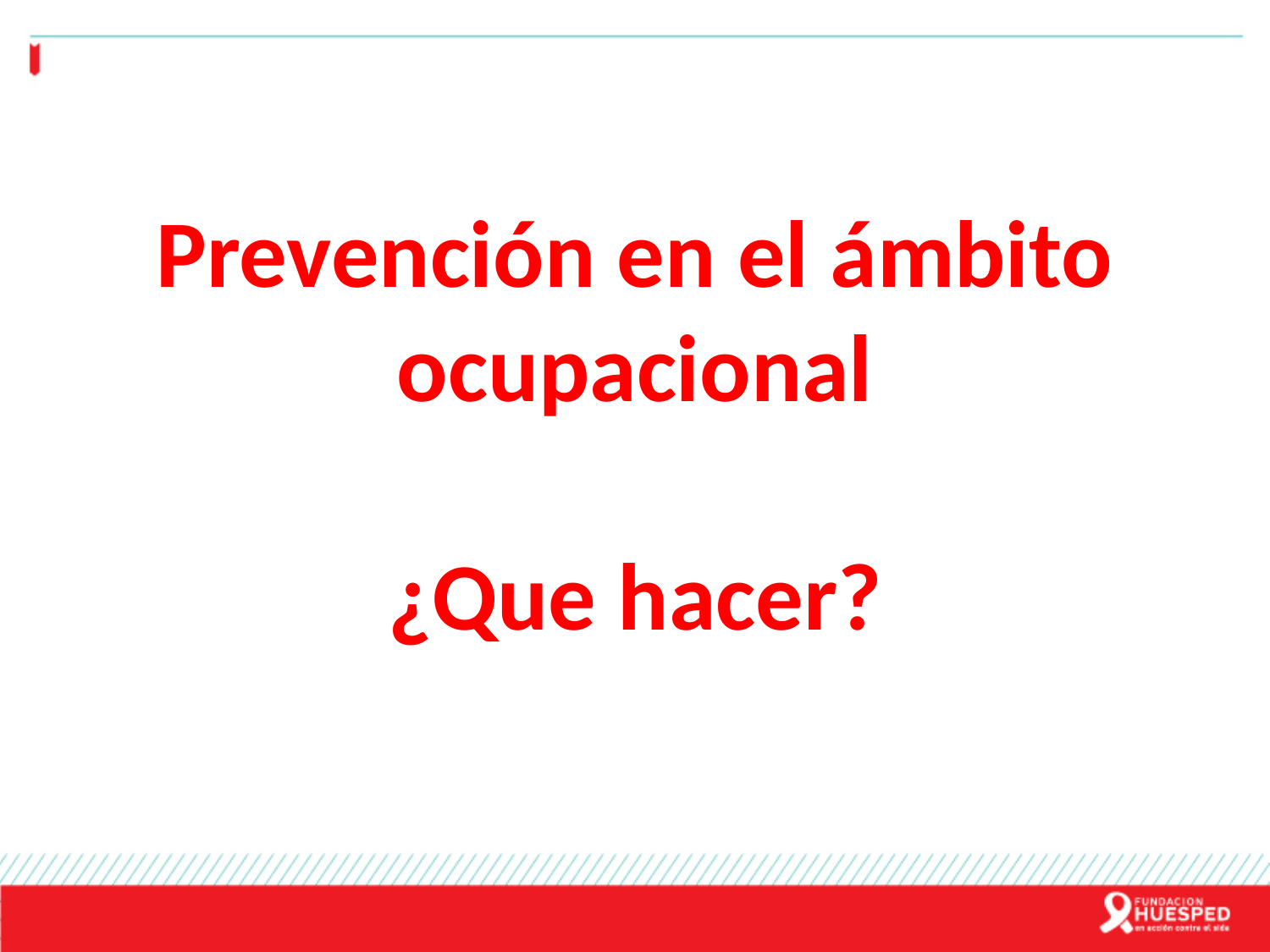

Prevención en el ámbito ocupacional

¿Que hacer?